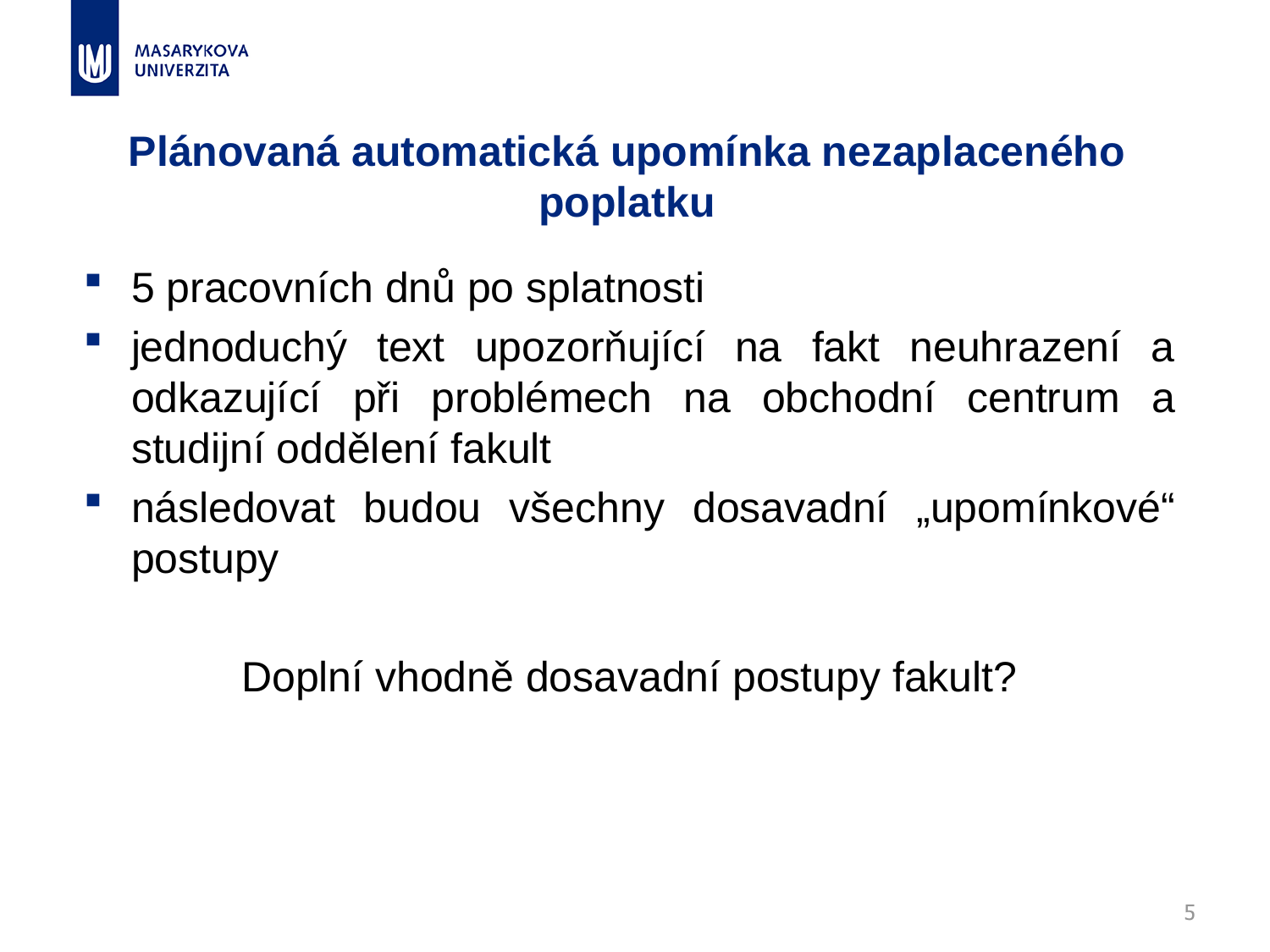

# Plánovaná automatická upomínka nezaplaceného poplatku
5 pracovních dnů po splatnosti
jednoduchý text upozorňující na fakt neuhrazení a odkazující při problémech na obchodní centrum a studijní oddělení fakult
následovat budou všechny dosavadní „upomínkové“ postupy

Doplní vhodně dosavadní postupy fakult?
5